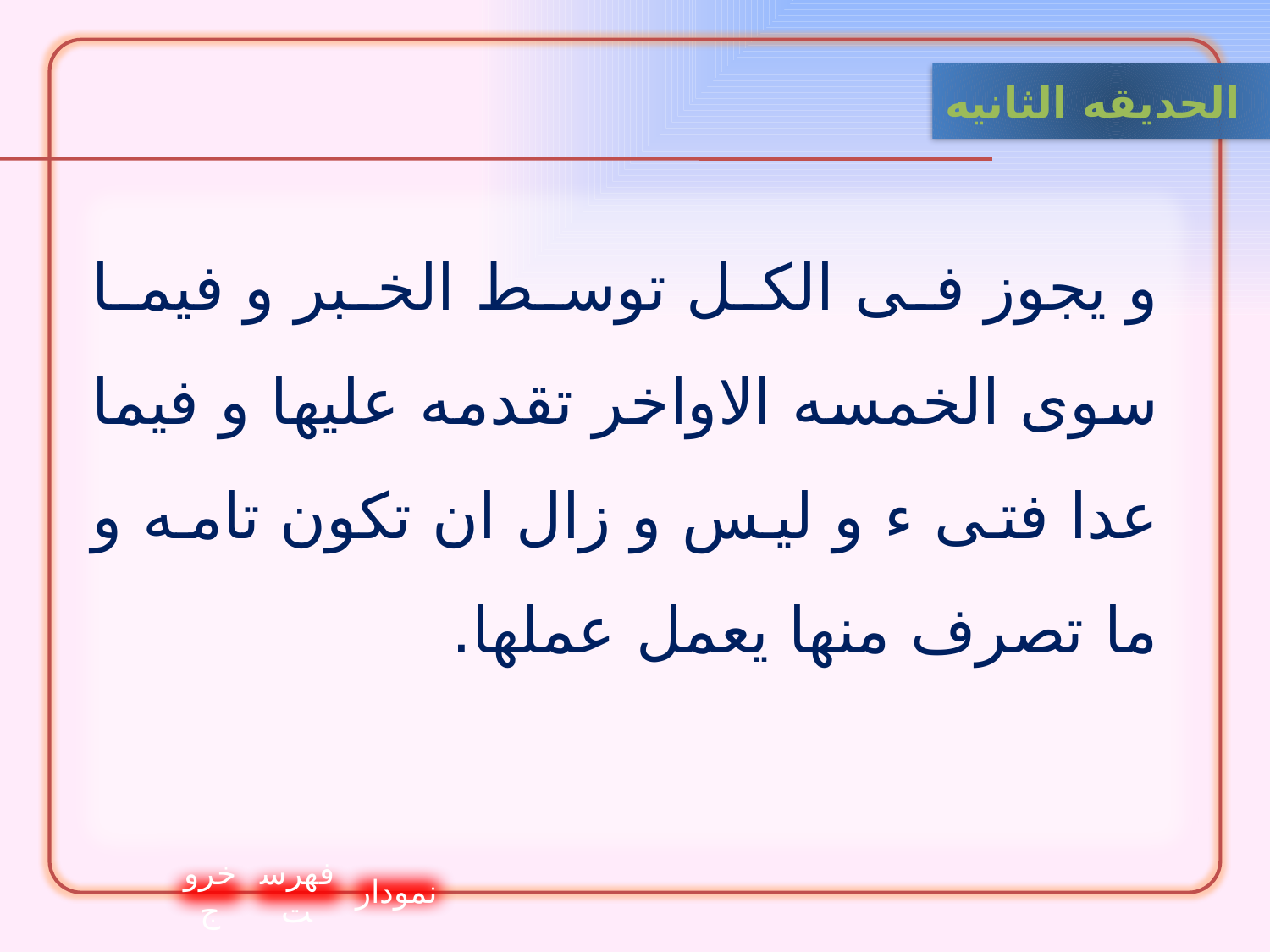

الحدیقه الثانيه

و يجوز فى الكل توسط الخبر و فيما سوى الخمسه الاواخر تقدمه عليها و فيما عدا فتى ء و ليس و زال ان تكون تامه و ما تصرف منها يعمل عملها.
خروج
فهرست
نمودار